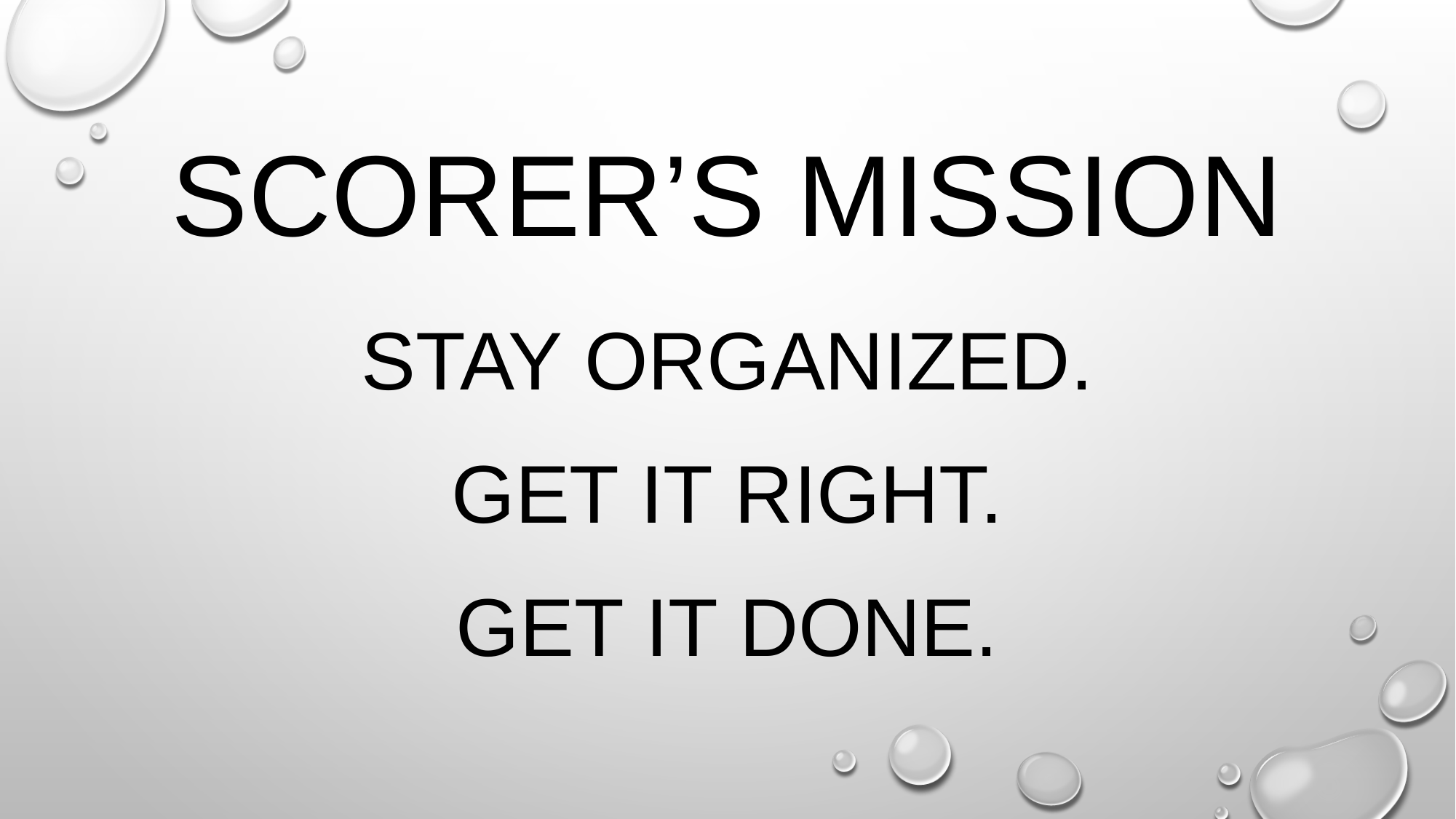

# Scorer’s Mission
Stay organized.
Get it right.
Get it done.